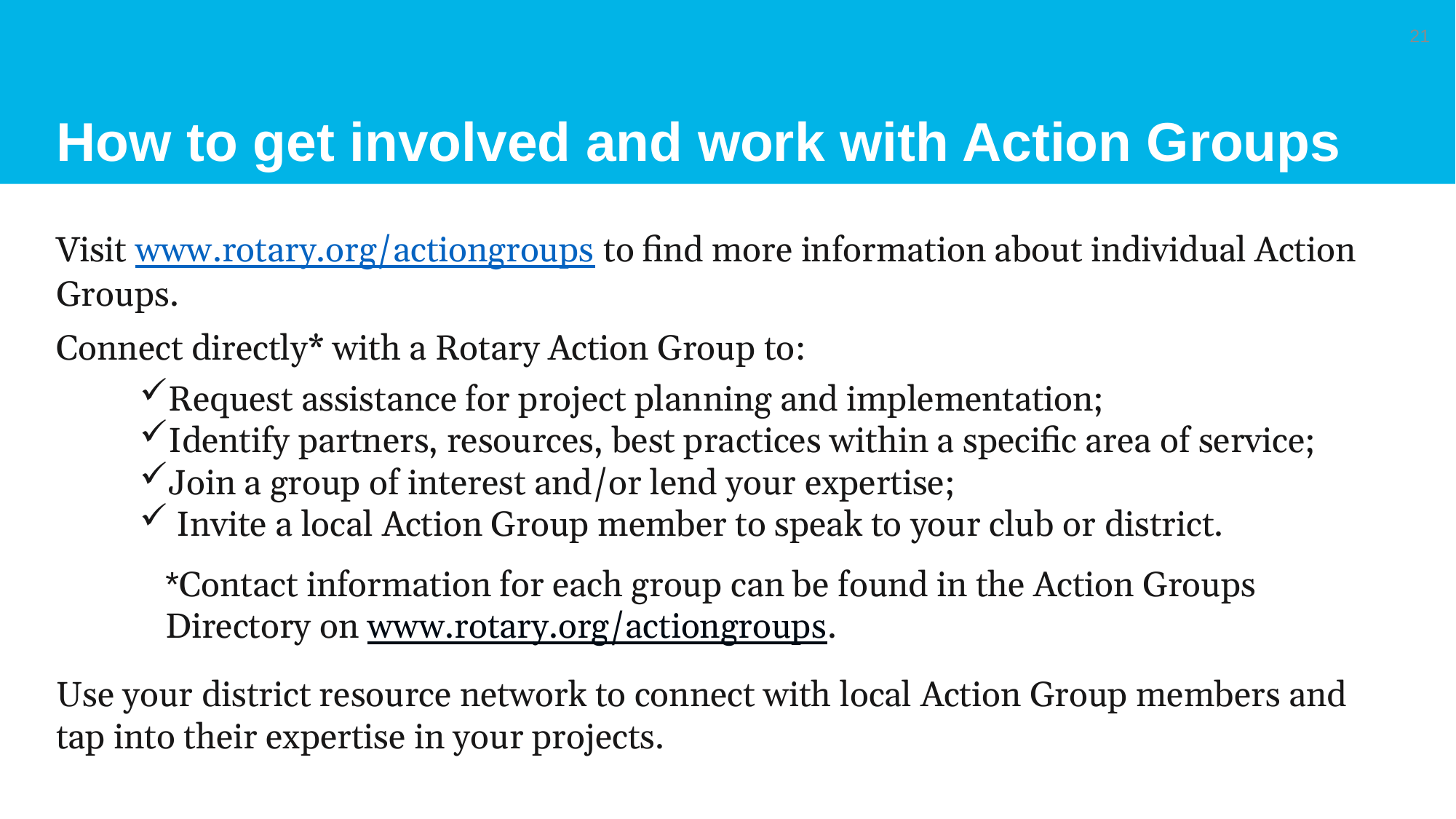

# How to get involved and work with Action Groups
21
Visit www.rotary.org/actiongroups to find more information about individual Action Groups.
Connect directly* with a Rotary Action Group to:
Request assistance for project planning and implementation;
Identify partners, resources, best practices within a specific area of service;
Join a group of interest and/or lend your expertise;
 Invite a local Action Group member to speak to your club or district.
*Contact information for each group can be found in the Action Groups Directory on www.rotary.org/actiongroups.
Use your district resource network to connect with local Action Group members and tap into their expertise in your projects.